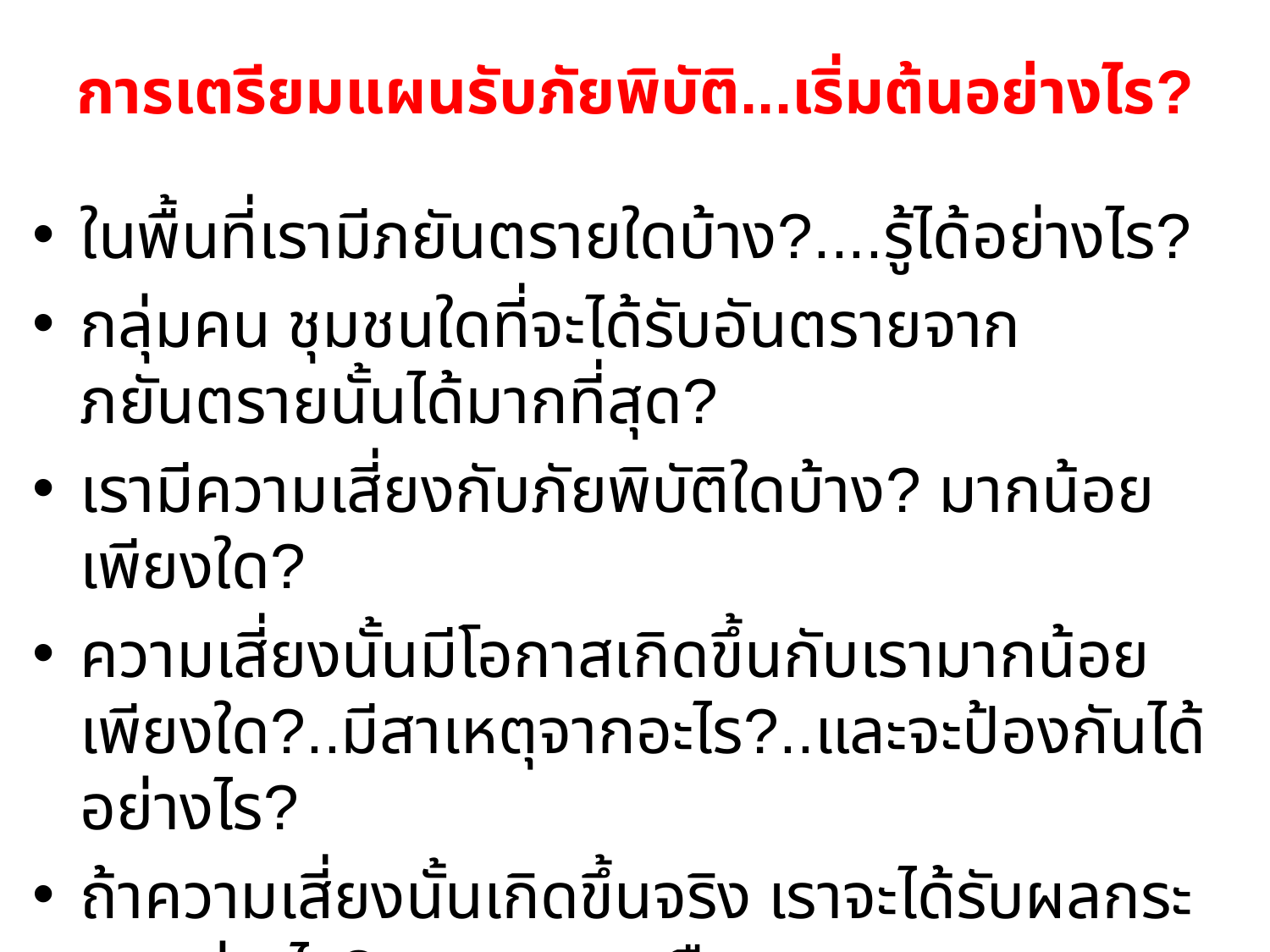

# การเตรียมแผนรับภัยพิบัติ...เริ่มต้นอย่างไร?
ในพื้นที่เรามีภยันตรายใดบ้าง?....รู้ได้อย่างไร?
กลุ่มคน ชุมชนใดที่จะได้รับอันตรายจากภยันตรายนั้นได้มากที่สุด?
เรามีความเสี่ยงกับภัยพิบัติใดบ้าง? มากน้อยเพียงใด?
ความเสี่ยงนั้นมีโอกาสเกิดขึ้นกับเรามากน้อยเพียงใด?..มีสาเหตุจากอะไร?..และจะป้องกันได้อย่างไร?
ถ้าความเสี่ยงนั้นเกิดขึ้นจริง เราจะได้รับผลกระทบอย่างไร?..และจะลดหรือบรรเทาผลกระทบนั้นได้อย่างไร?..นั่นคือเราจะต้องปฏิบัติอย่างไรในการตอบโต้เหตุนั่นเอง